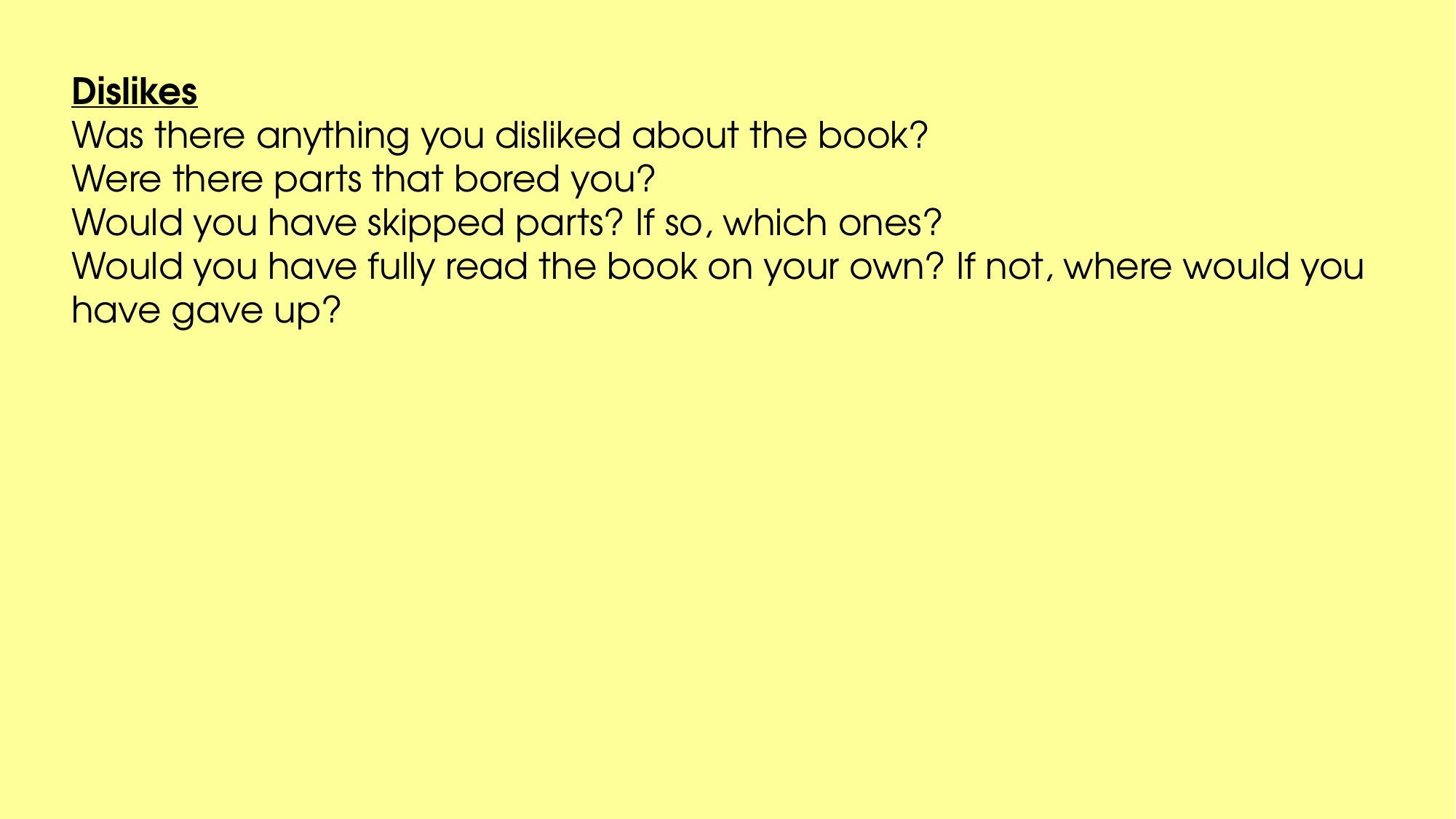

Dislikes
Was there anything you disliked about the book?
Were there parts that bored you?
Would you have skipped parts? If so, which ones?
Would you have fully read the book on your own? If not, where would you have gave up?